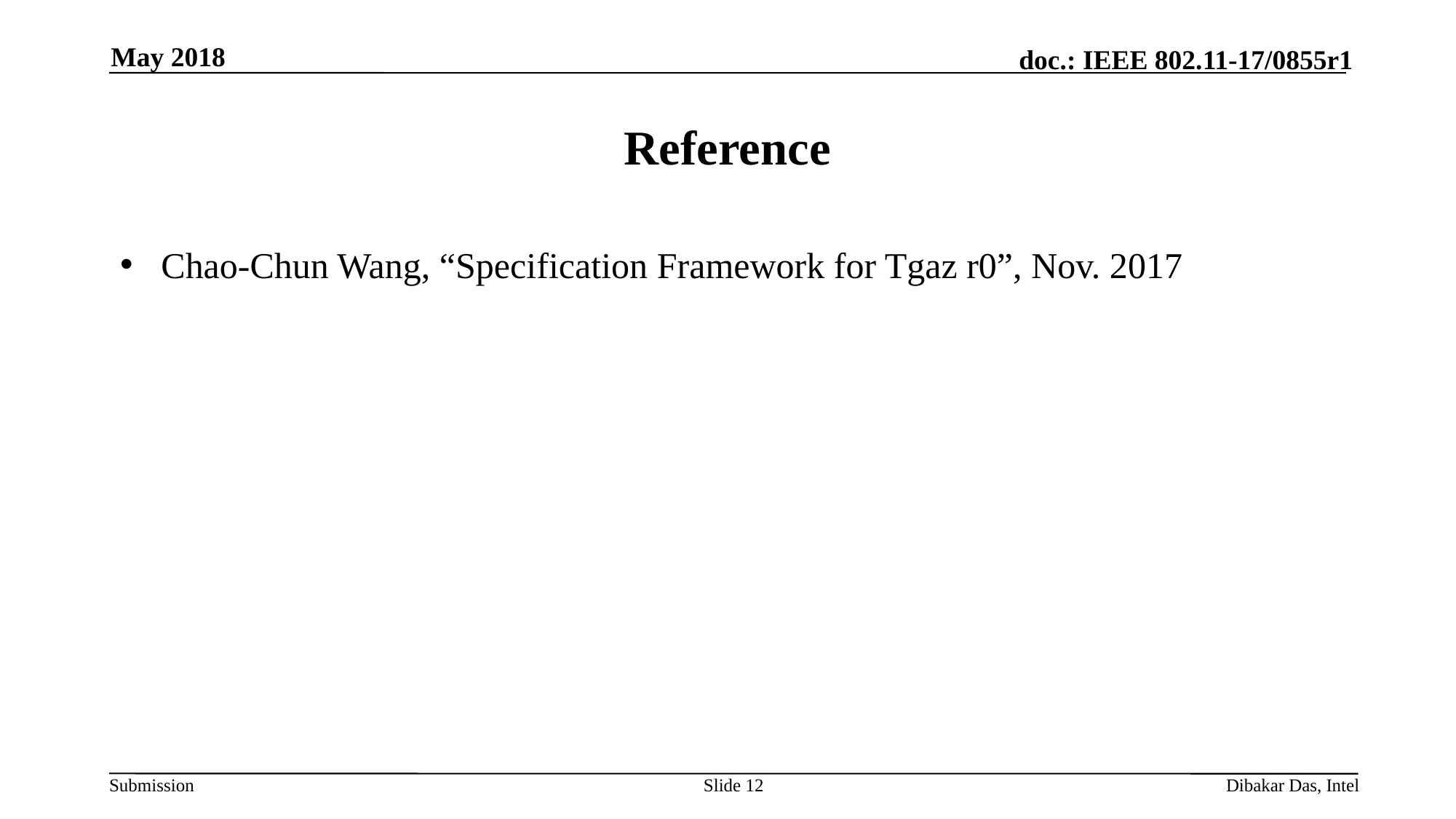

May 2018
# Reference
Chao-Chun Wang, “Specification Framework for Tgaz r0”, Nov. 2017

Slide 12
Dibakar Das, Intel